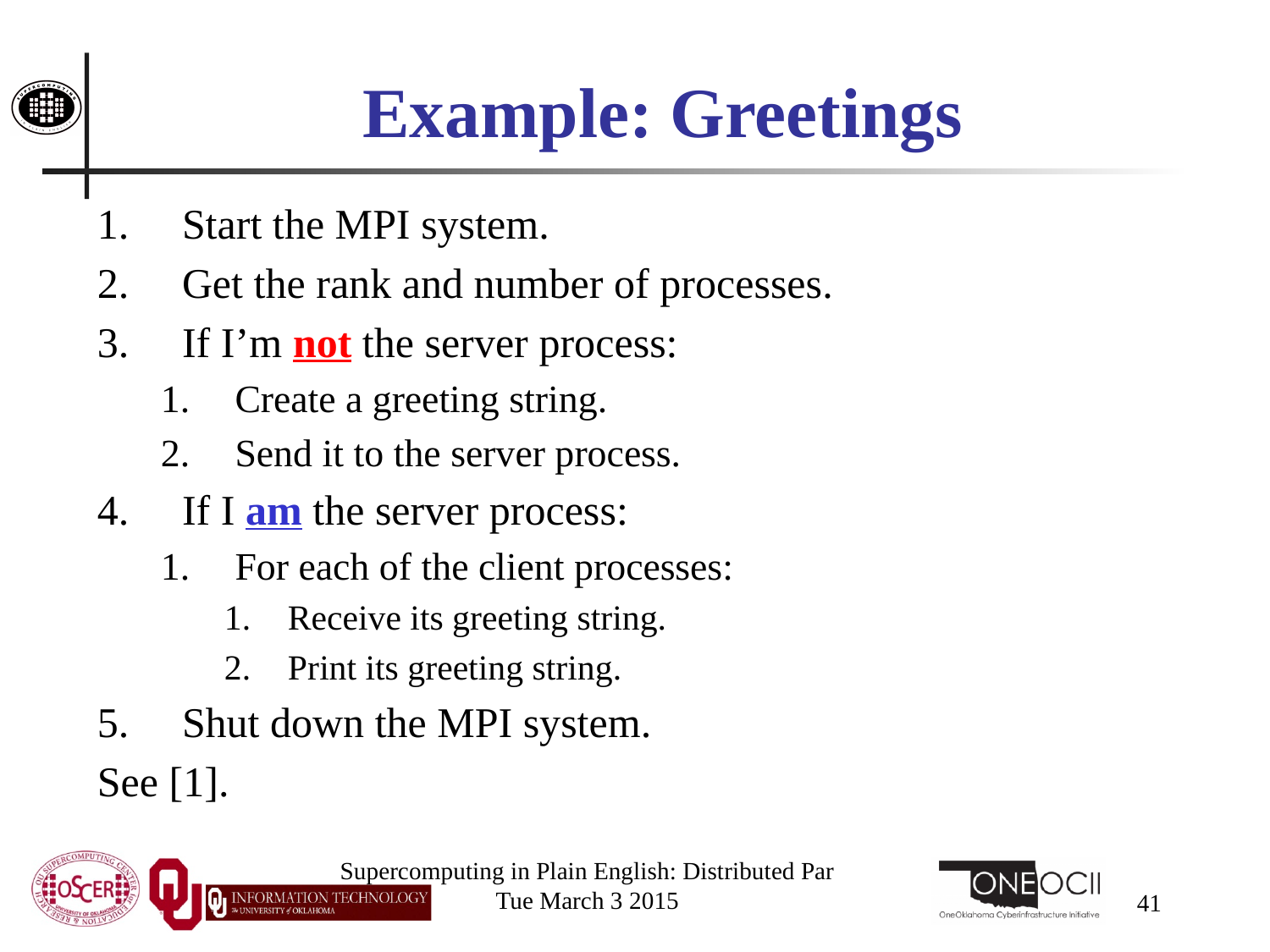

# Example: Greetings
Start the MPI system.
Get the rank and number of processes.
If I’m not the server process:
Create a greeting string.
Send it to the server process.
If I am the server process:
For each of the client processes:
Receive its greeting string.
Print its greeting string.
Shut down the MPI system.
See [1].
Supercomputing in Plain English: Distributed Par
Tue March 3 2015
41